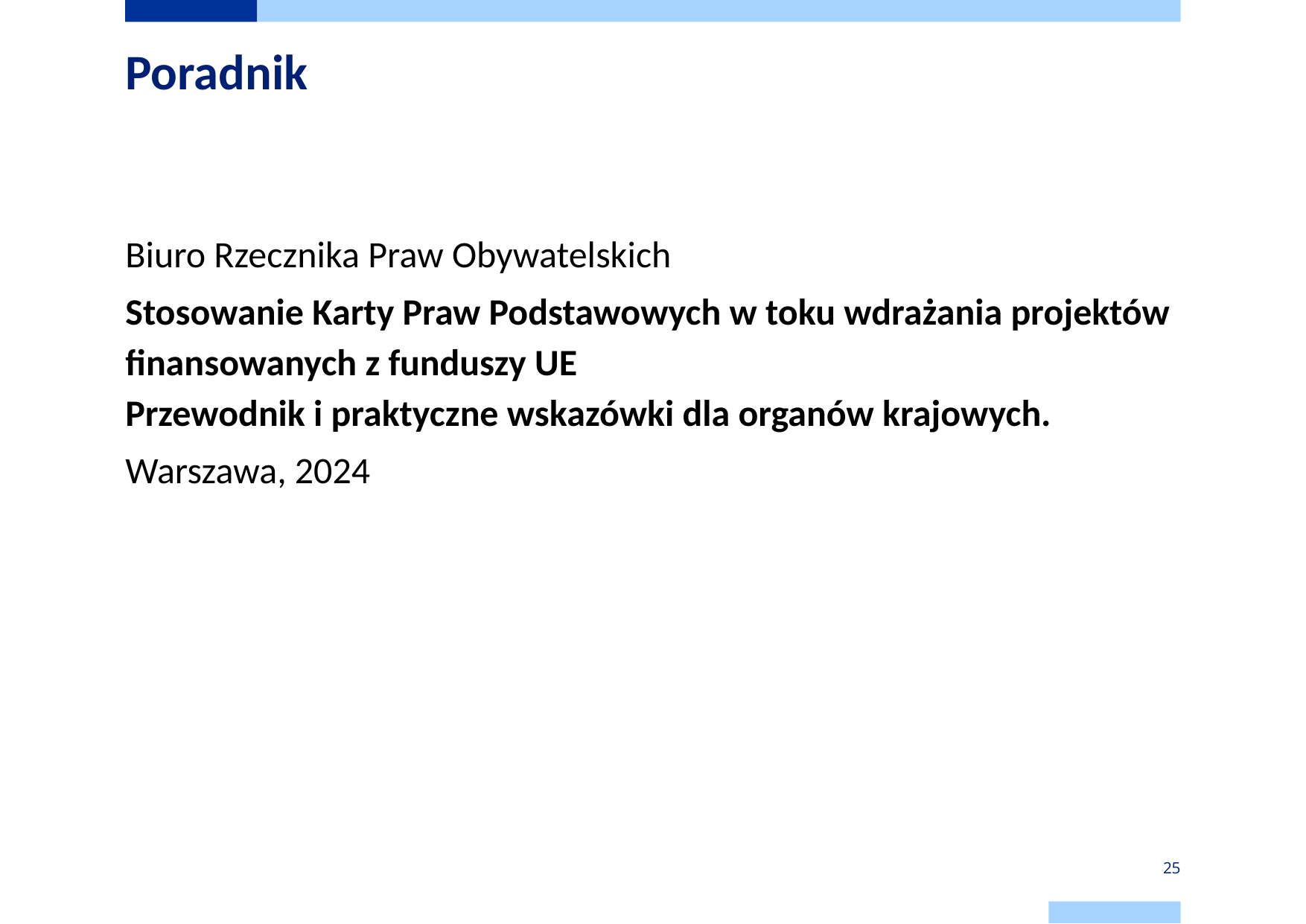

# Poradnik
Biuro Rzecznika Praw Obywatelskich
Stosowanie Karty Praw Podstawowych w toku wdrażania projektów finansowanych z funduszy UE
Przewodnik i praktyczne wskazówki dla organów krajowych.
Warszawa, 2024
25